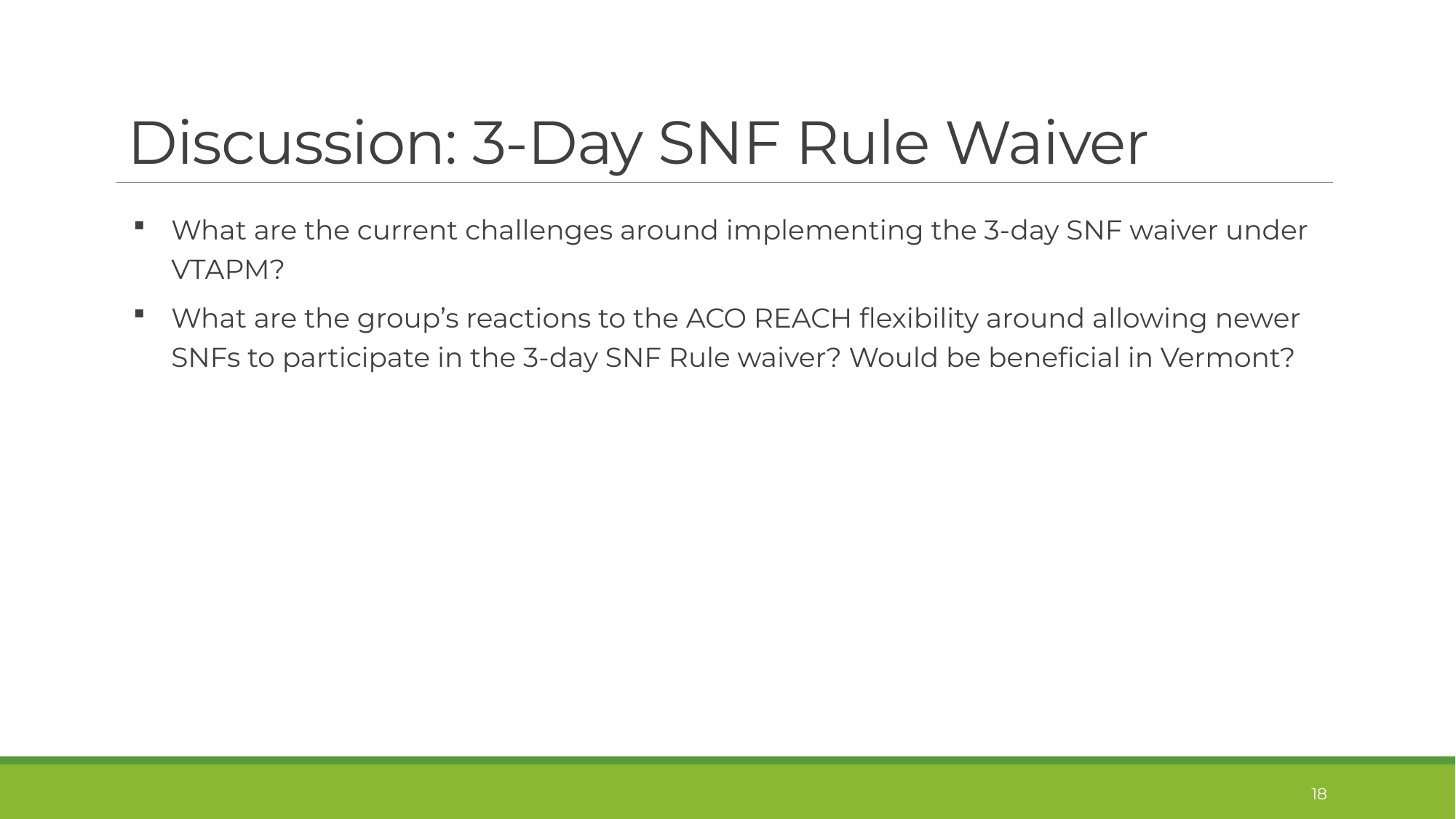

# Discussion: 3-Day SNF Rule Waiver
What are the current challenges around implementing the 3-day SNF waiver under VTAPM?
What are the group’s reactions to the ACO REACH flexibility around allowing newer SNFs to participate in the 3-day SNF Rule waiver? Would be beneficial in Vermont?
18